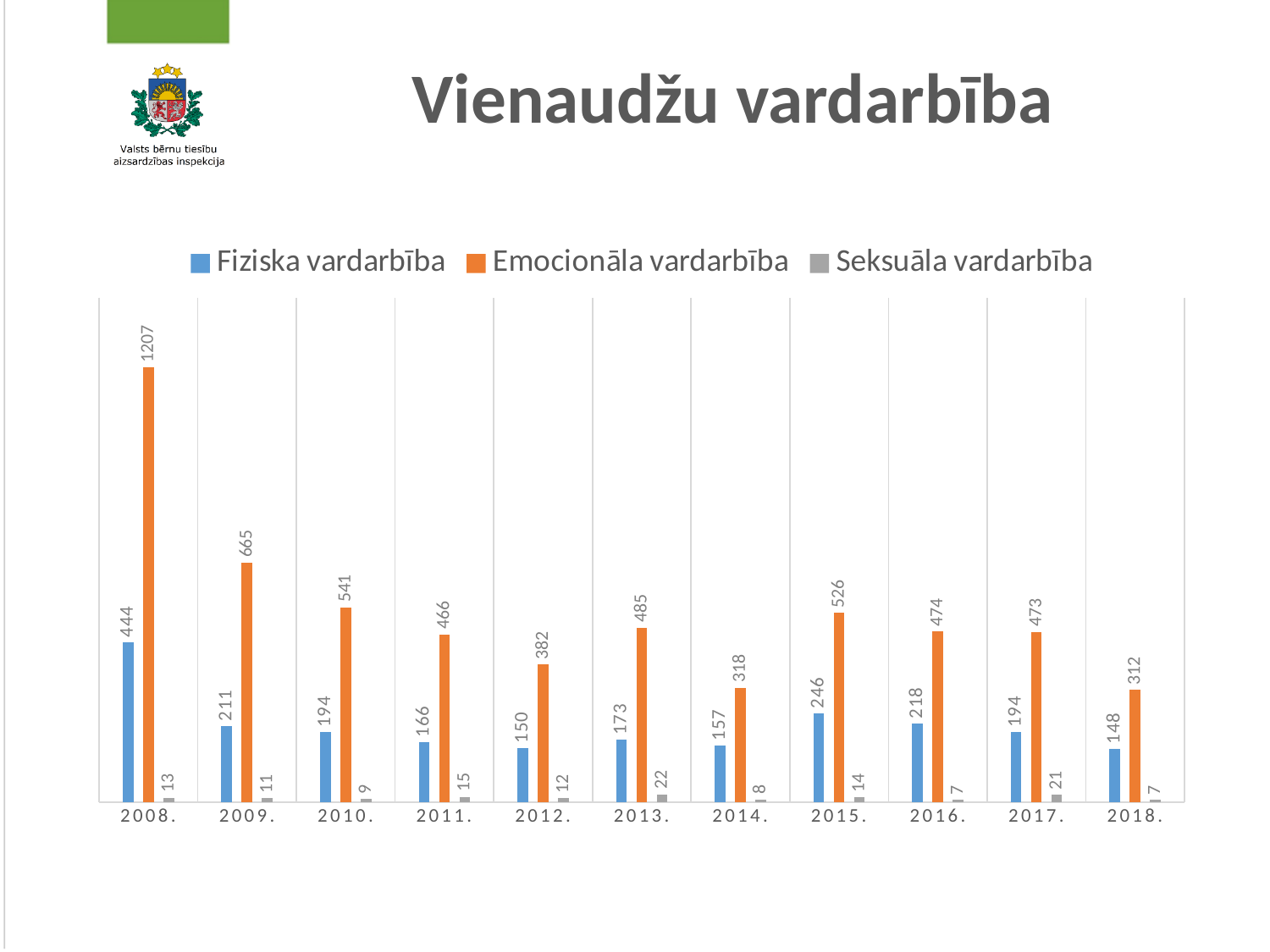

Vienaudžu vardarbība

### Chart

| Category | Fiziska vardarbība | Emocionāla vardarbība | Seksuāla vardarbība |
|---|---|---|---|
| 2008. | 444.0 | 1207.0 | 13.0 |
| 2009. | 211.0 | 665.0 | 11.0 |
| 2010. | 194.0 | 541.0 | 9.0 |
| 2011. | 166.0 | 466.0 | 15.0 |
| 2012. | 150.0 | 382.0 | 12.0 |
| 2013. | 173.0 | 485.0 | 22.0 |
| 2014. | 157.0 | 318.0 | 8.0 |
| 2015. | 246.0 | 526.0 | 14.0 |
| 2016. | 218.0 | 474.0 | 7.0 |
| 2017. | 194.0 | 473.0 | 21.0 |
| 2018. | 148.0 | 312.0 | 7.0 |